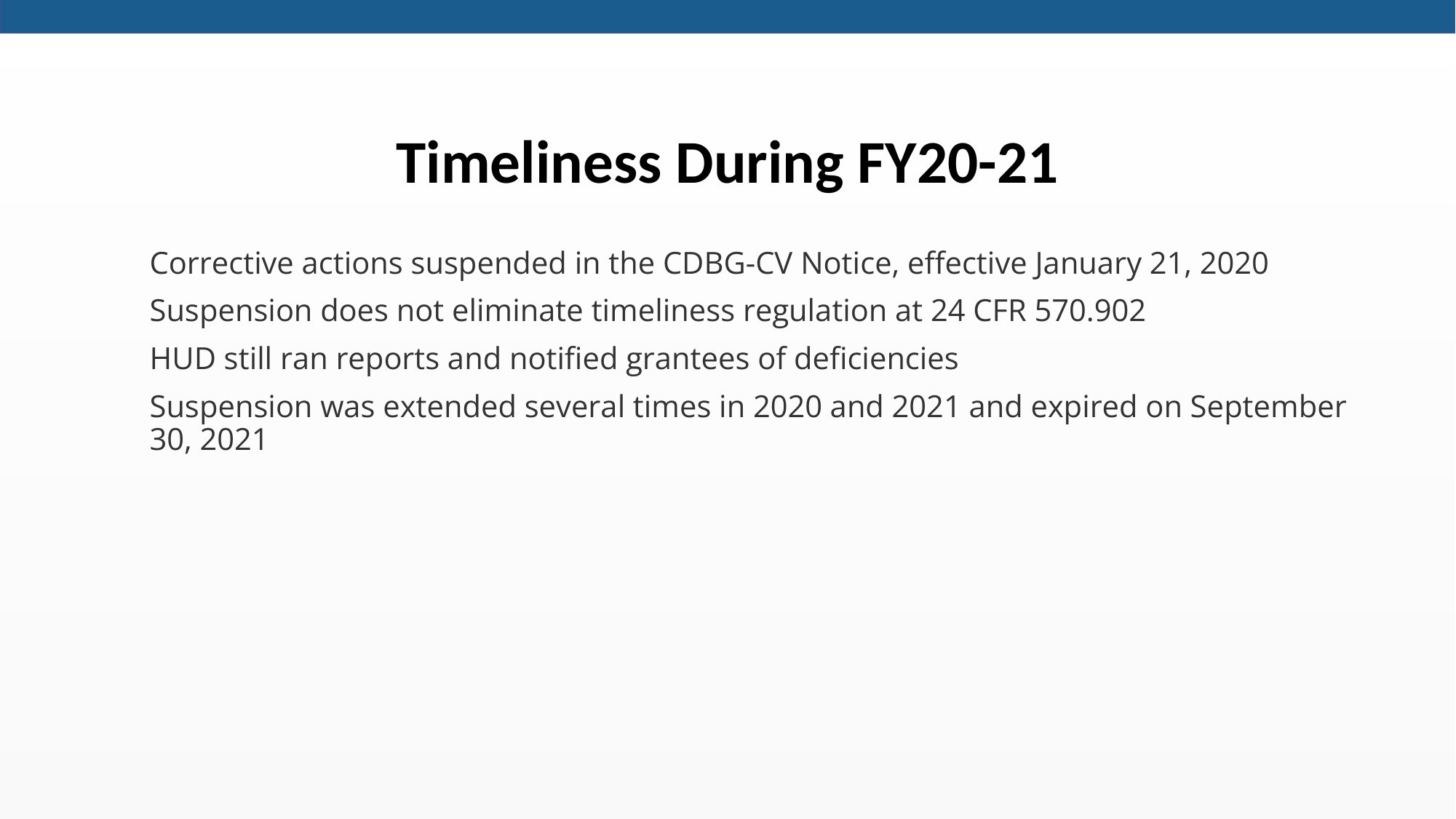

# Timeliness During FY20-21
Corrective actions suspended in the CDBG-CV Notice, effective January 21, 2020
Suspension does not eliminate timeliness regulation at 24 CFR 570.902
HUD still ran reports and notified grantees of deficiencies
Suspension was extended several times in 2020 and 2021 and expired on September 30, 2021